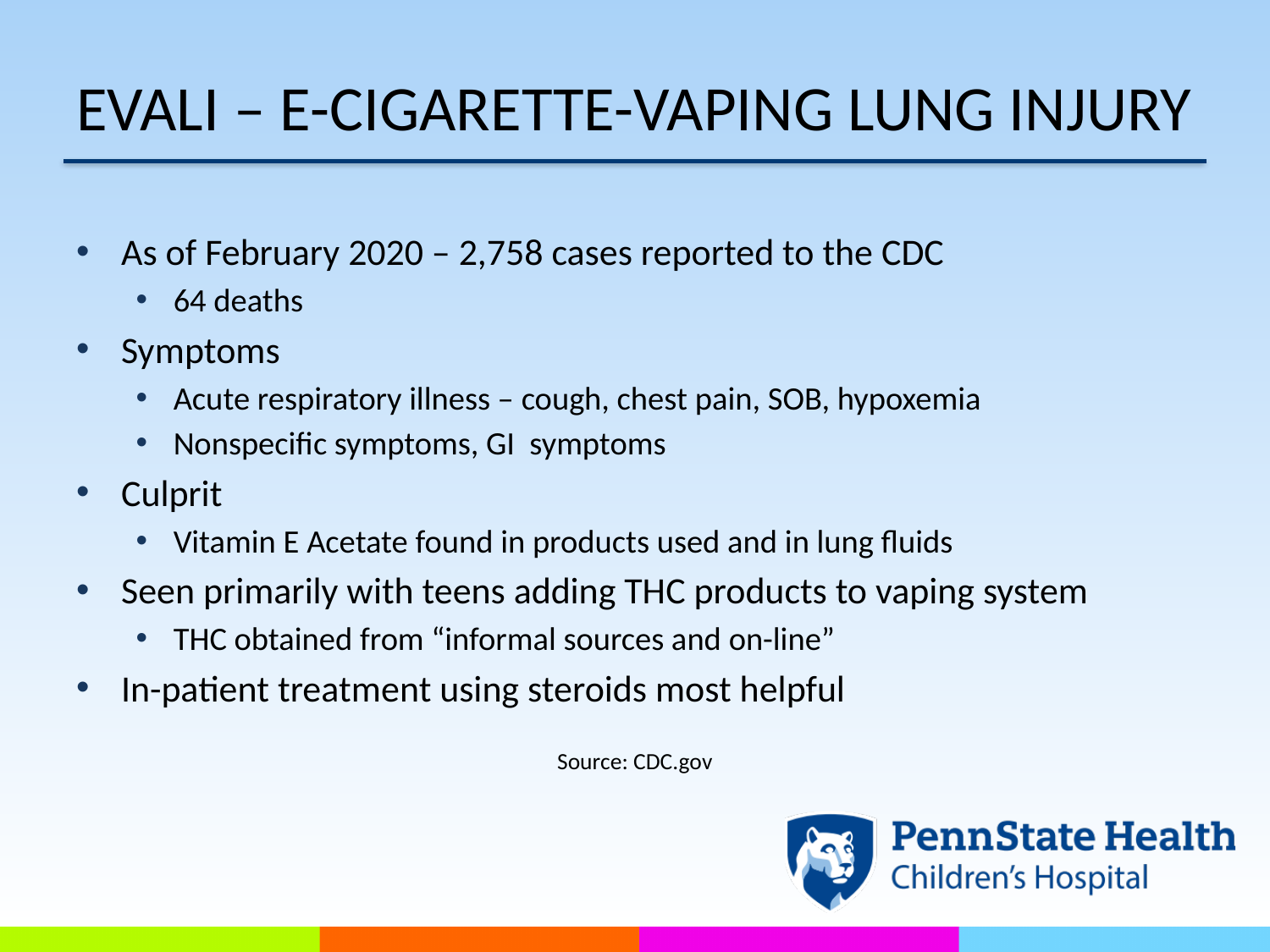

# EVALI – E-cigarette-Vaping Lung Injury
As of February 2020 – 2,758 cases reported to the CDC
64 deaths
Symptoms
Acute respiratory illness – cough, chest pain, SOB, hypoxemia
Nonspecific symptoms, GI  symptoms
Culprit
Vitamin E Acetate found in products used and in lung fluids
Seen primarily with teens adding THC products to vaping system
THC obtained from “informal sources and on-line”
In-patient treatment using steroids most helpful

Source: CDC.gov